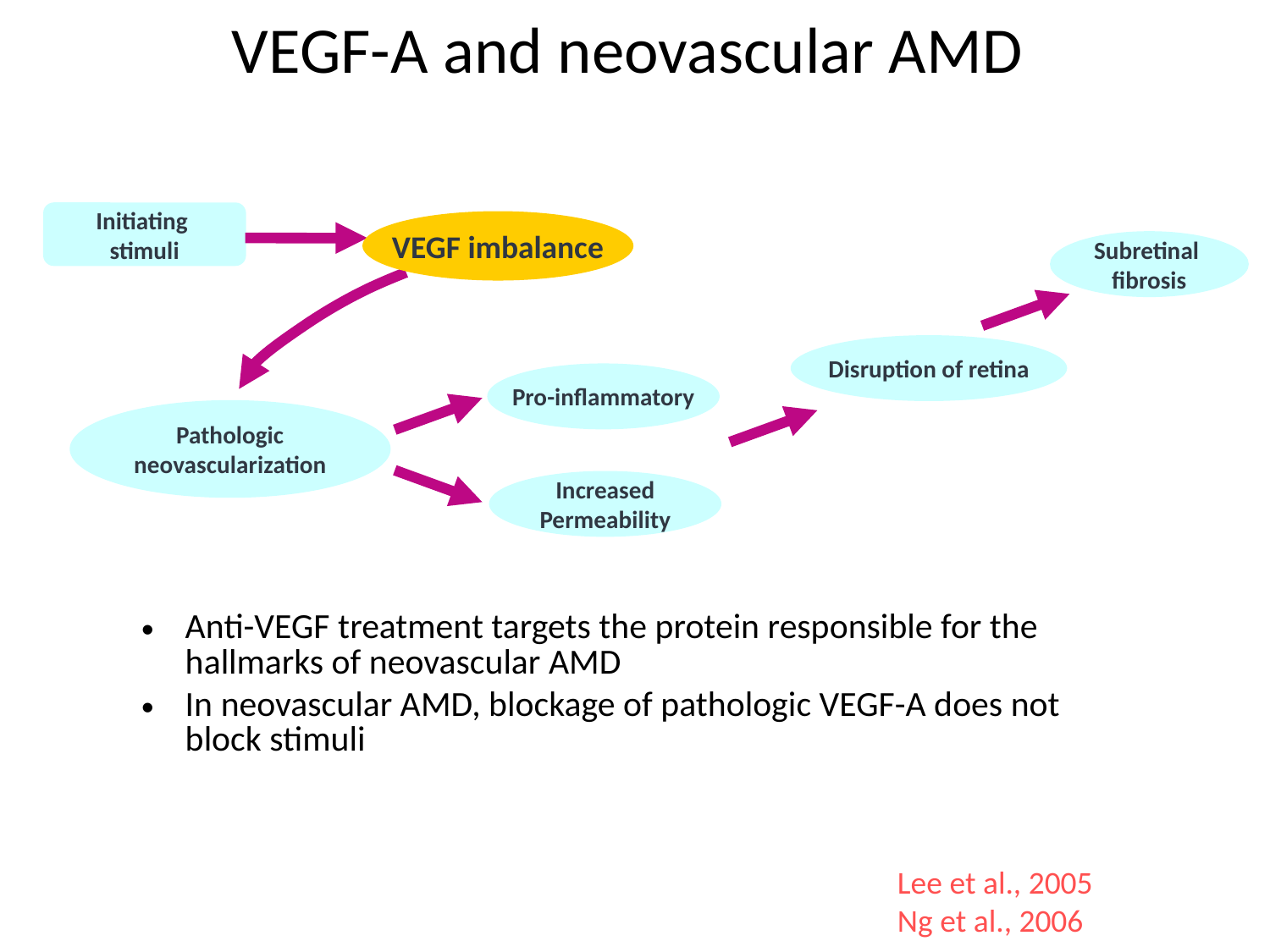

# VEGF-A and neovascular AMD
Initiating
stimuli
VEGF imbalance
Subretinal
fibrosis

Disruption of retina
Pro-inflammatory
Pathologic
neovascularization

Increased
Permeability

Anti-VEGF treatment targets the protein responsible for the hallmarks of neovascular AMD
In neovascular AMD, blockage of pathologic VEGF-A does not block stimuli

Lee et al., 2005
Ng et al., 2006